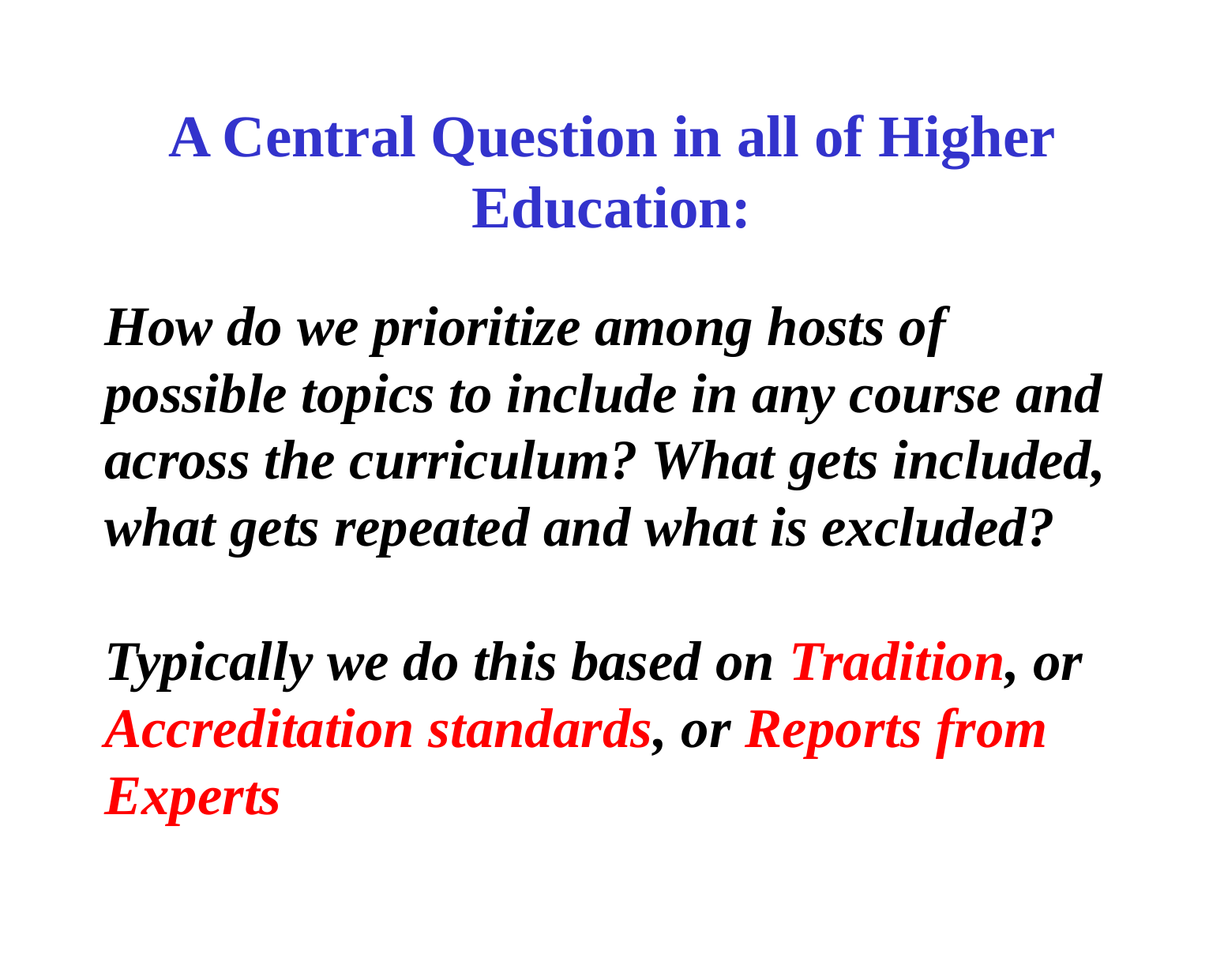

# A Central Question in all of Higher Education:
How do we prioritize among hosts of possible topics to include in any course and across the curriculum? What gets included, what gets repeated and what is excluded?

Typically we do this based on Tradition, or Accreditation standards, or Reports from Experts